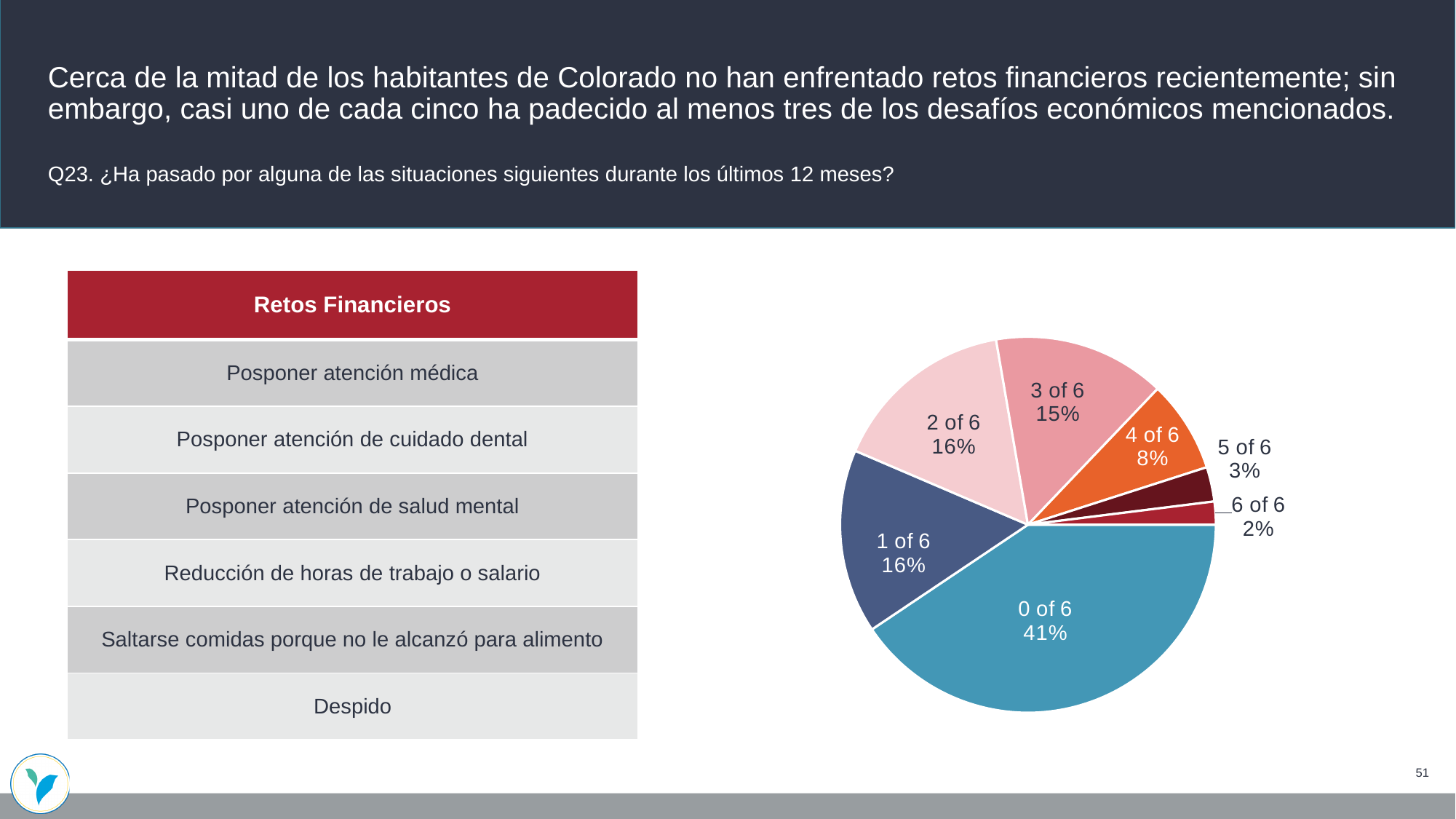

Cerca de la mitad de los habitantes de Colorado no han enfrentado retos financieros recientemente; sin embargo, casi uno de cada cinco ha padecido al menos tres de los desafíos económicos mencionados.

Q23. ¿Ha pasado por alguna de las situaciones siguientes durante los últimos 12 meses?

### Chart

| Category | Column1 |
|---|---|
| 0 of 6 | 0.41 |
| 1 of 6 | 0.16 |
| 2 of 6 | 0.16 |
| 3 of 6 | 0.15 |
| 4 of 6 | 0.08 |
| 5 of 6 | 0.03 |
| 6 of 6 | 0.02 |
| Retos Financieros |
| --- |
| Posponer atención médica |
| Posponer atención de cuidado dental |
| Posponer atención de salud mental |
| Reducción de horas de trabajo o salario |
| Saltarse comidas porque no le alcanzó para alimento |
| Despido |
51